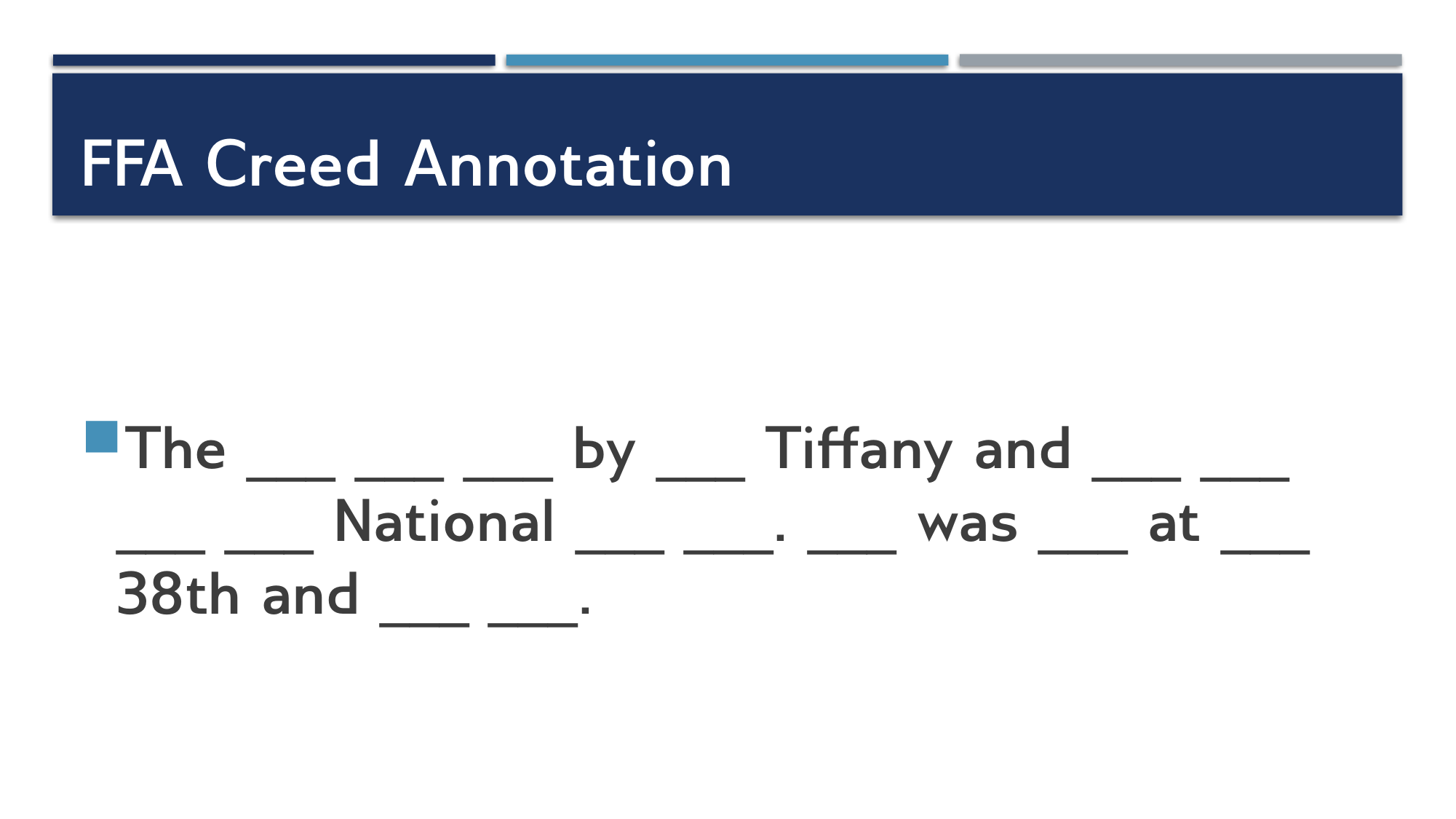

# FFA Creed Annotation
The ___ ___ ___ by ___ Tiffany and ___ ___ ___ ___ National ___ ___. ___ was ___ at ___ 38th and ___ ___.